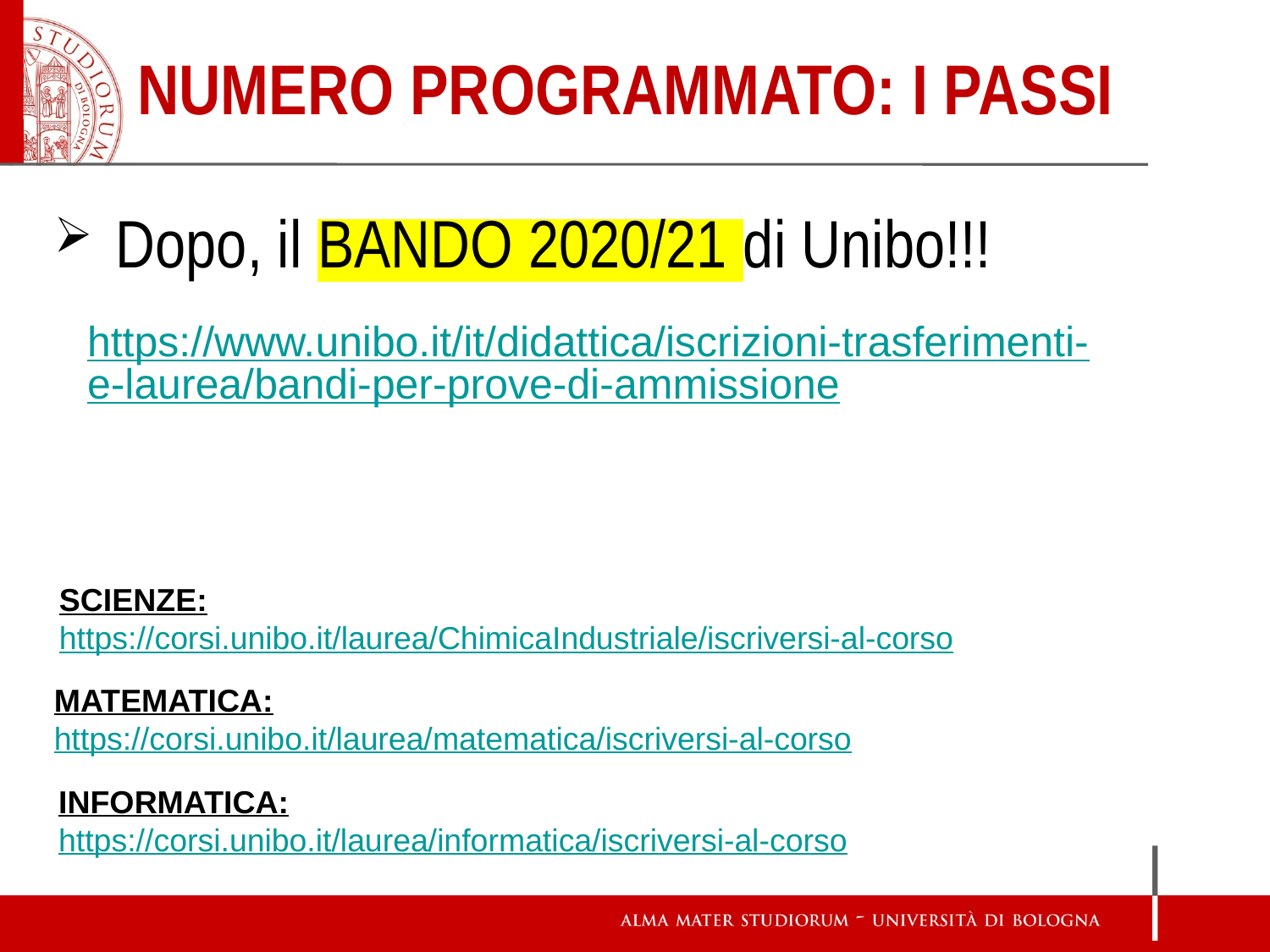

# Numero programmato: i passi
  Dopo, il BANDO 2020/21 di Unibo!!!
https://www.unibo.it/it/didattica/iscrizioni-trasferimenti-e-laurea/bandi-per-prove-di-ammissione
SCIENZE:
https://corsi.unibo.it/laurea/ChimicaIndustriale/iscriversi-al-corso
MATEMATICA:
https://corsi.unibo.it/laurea/matematica/iscriversi-al-corso
INFORMATICA:
https://corsi.unibo.it/laurea/informatica/iscriversi-al-corso